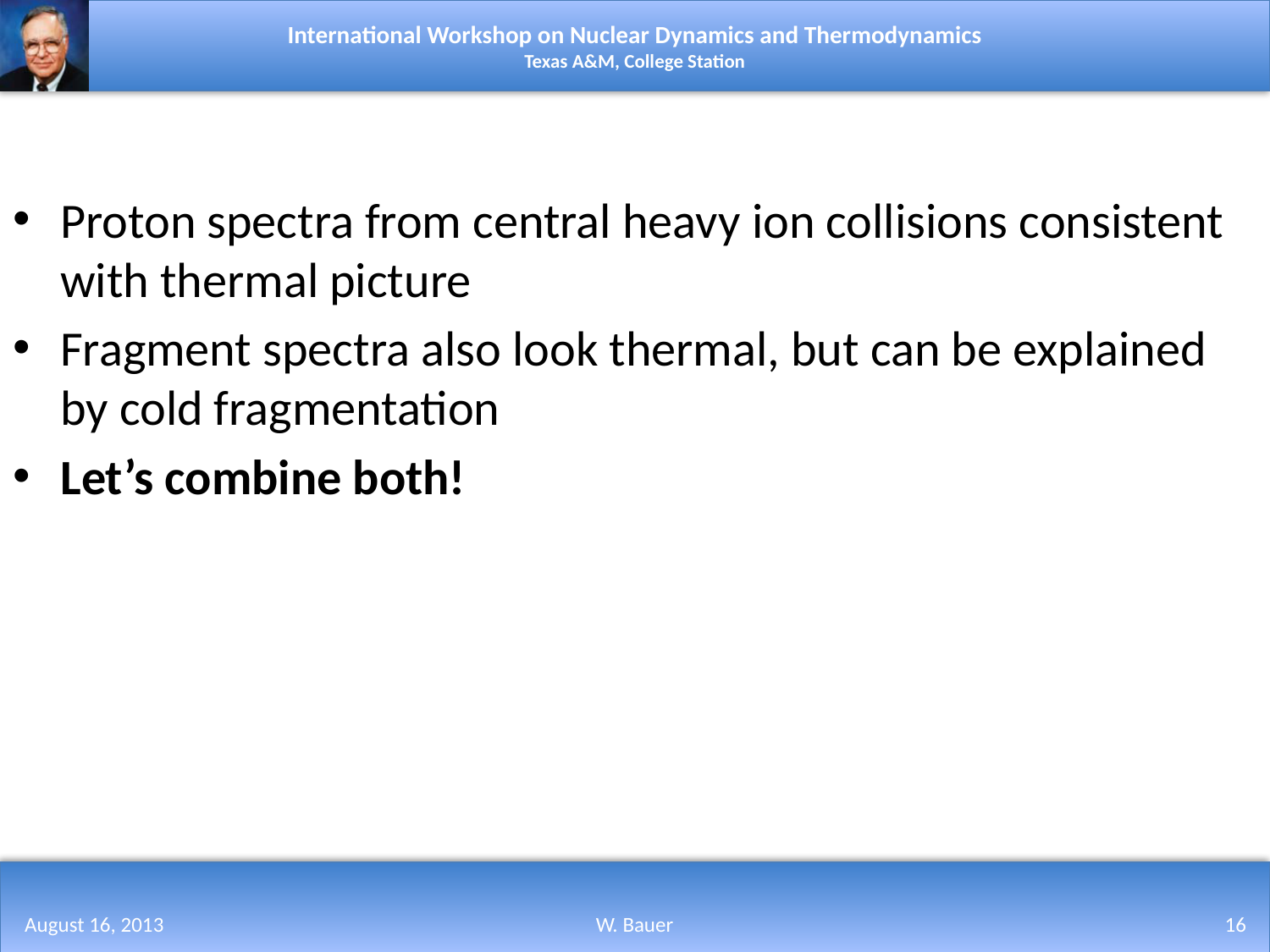

Proton spectra from central heavy ion collisions consistent with thermal picture
Fragment spectra also look thermal, but can be explained by cold fragmentation
Let’s combine both!
August 16, 2013
W. Bauer
16